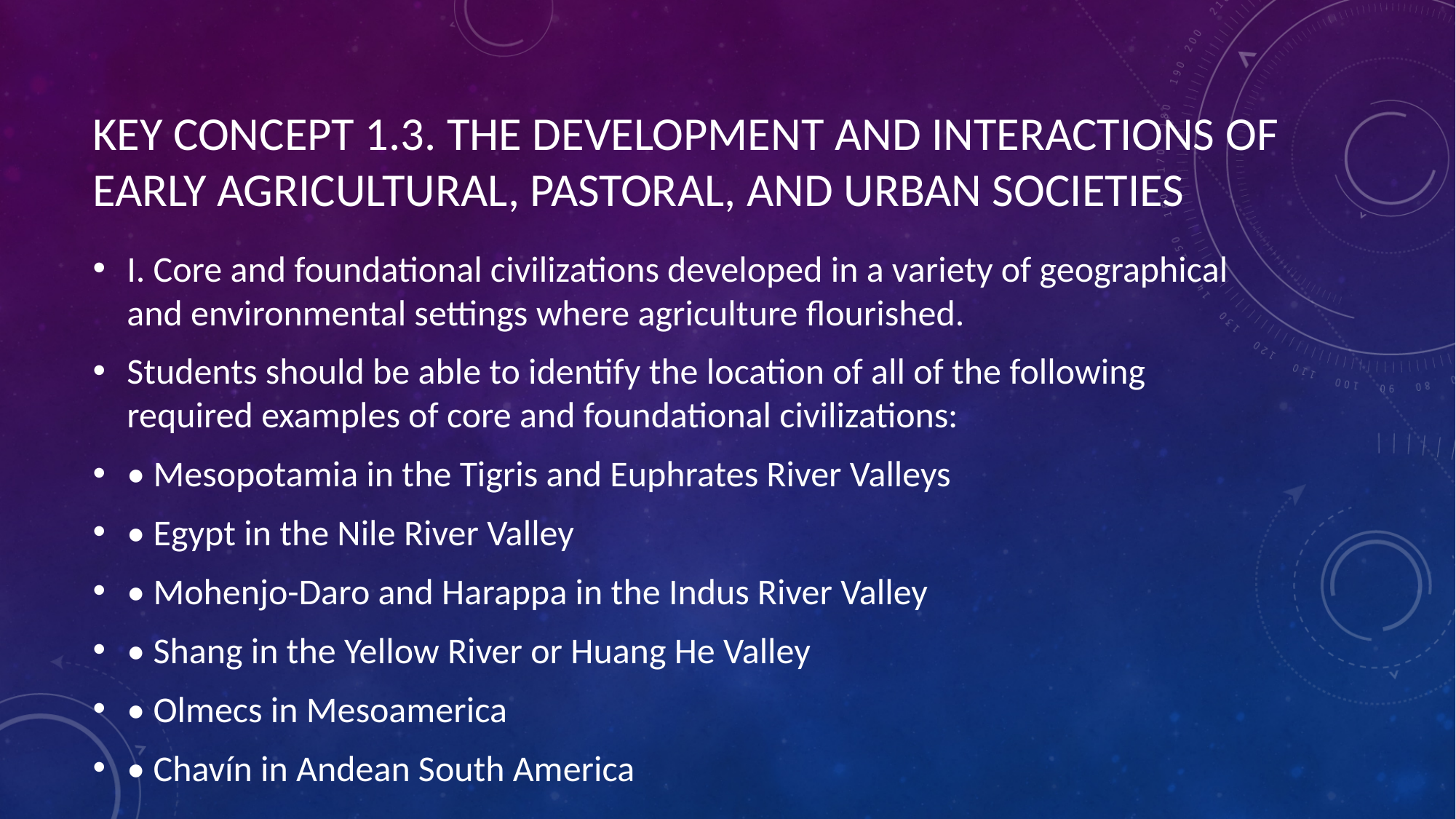

# Key Concept 1.3. The Development and Interactions of Early Agricultural, Pastoral, and Urban Societies
I. Core and foundational civilizations developed in a variety of geographical and environmental settings where agriculture flourished.
Students should be able to identify the location of all of the following required examples of core and foundational civilizations:
• Mesopotamia in the Tigris and Euphrates River Valleys
• Egypt in the Nile River Valley
• Mohenjo-Daro and Harappa in the Indus River Valley
• Shang in the Yellow River or Huang He Valley
• Olmecs in Mesoamerica
• Chavín in Andean South America